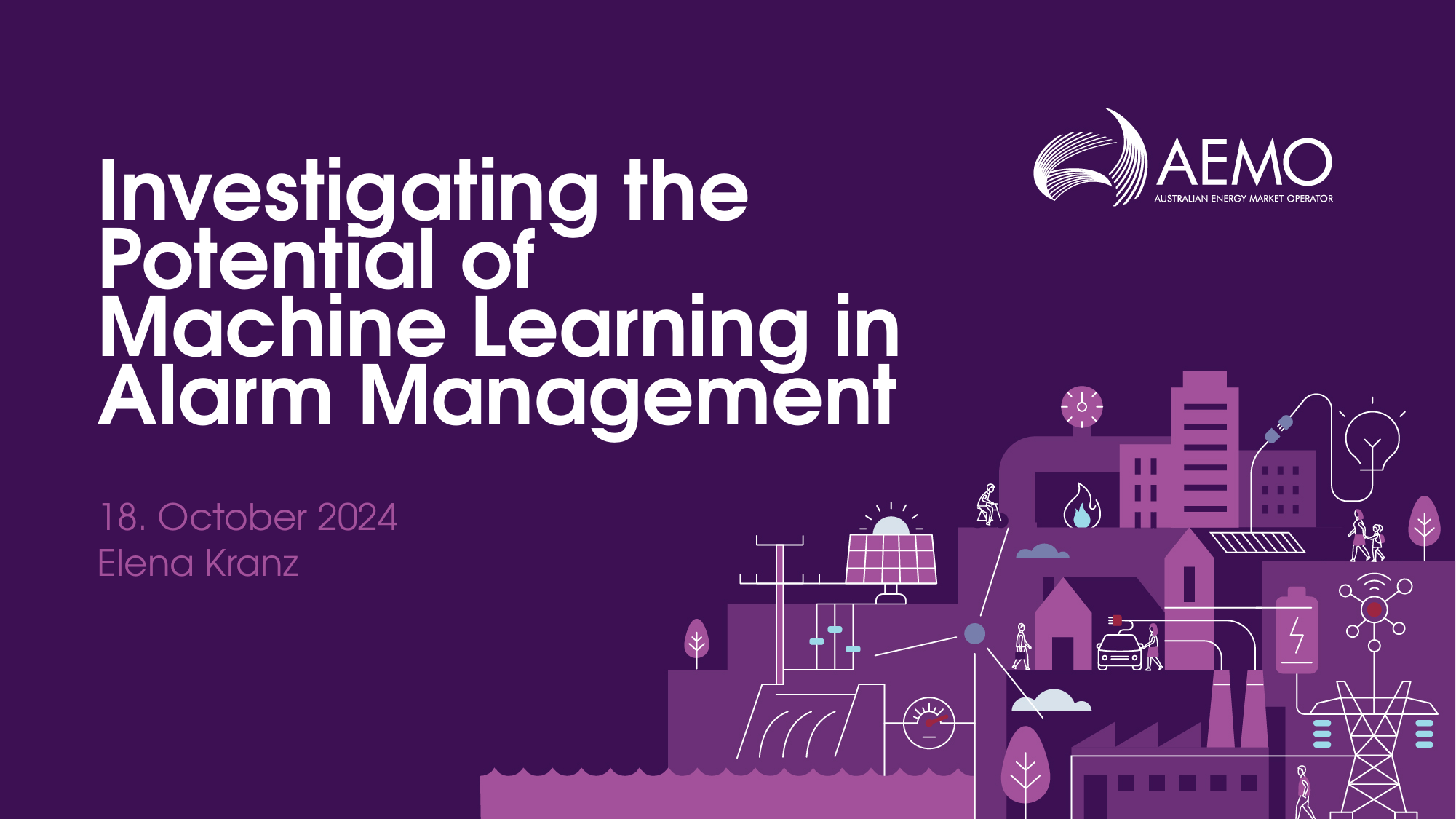

# Investigating the Potential of Machine Learning in Alarm Management
18. October 2024
Elena Kranz